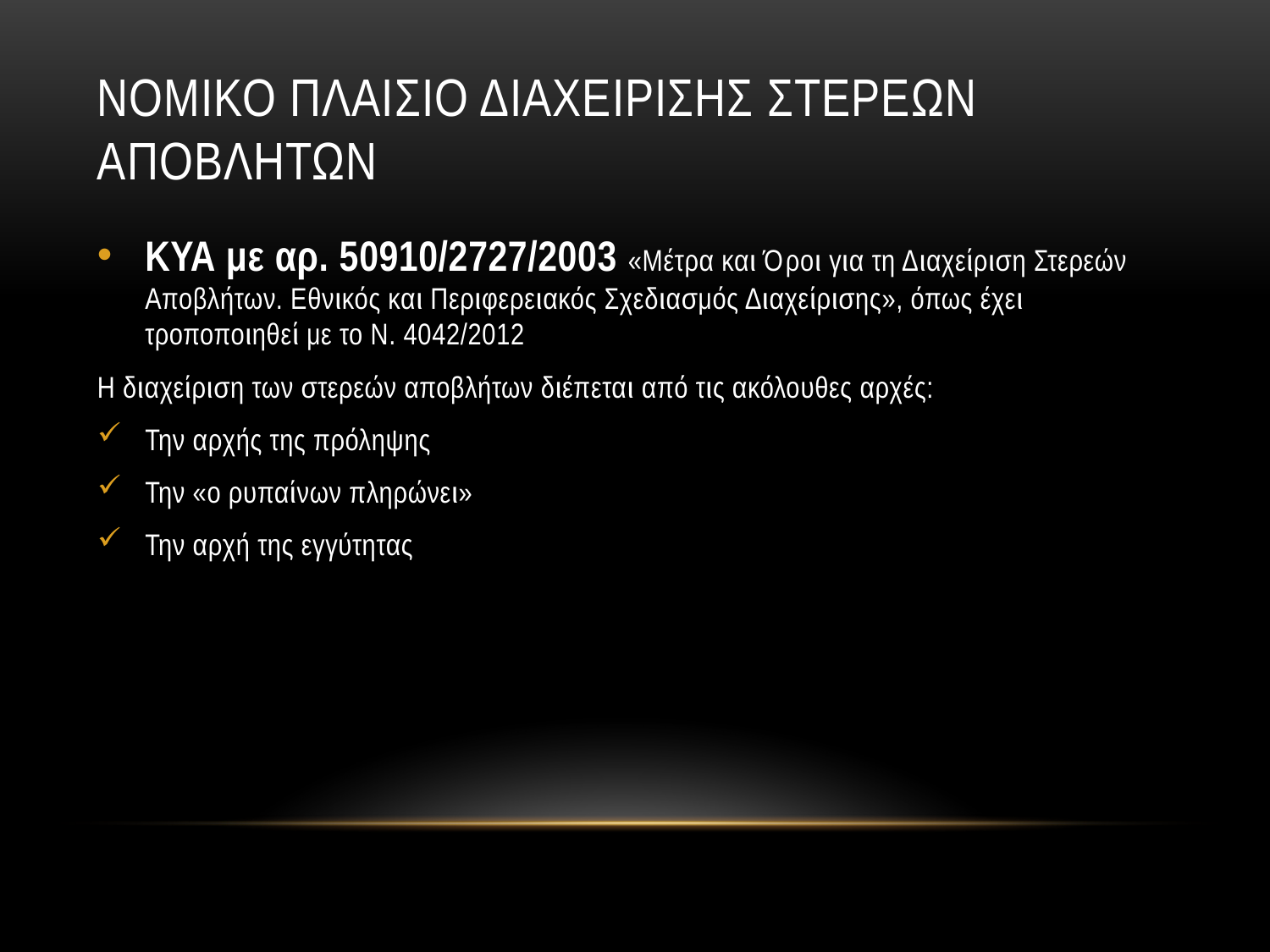

# Νομικο πλαισιο διαχειρισησ στερεων αποβλητων
ΚΥΑ με αρ. 50910/2727/2003 «Μέτρα και Όροι για τη Διαχείριση Στερεών Αποβλήτων. Εθνικός και Περιφερειακός Σχεδιασμός Διαχείρισης», όπως έχει τροποποιηθεί με το Ν. 4042/2012
Η διαχείριση των στερεών αποβλήτων διέπεται από τις ακόλουθες αρχές:
Την αρχής της πρόληψης
Την «ο ρυπαίνων πληρώνει»
Την αρχή της εγγύτητας